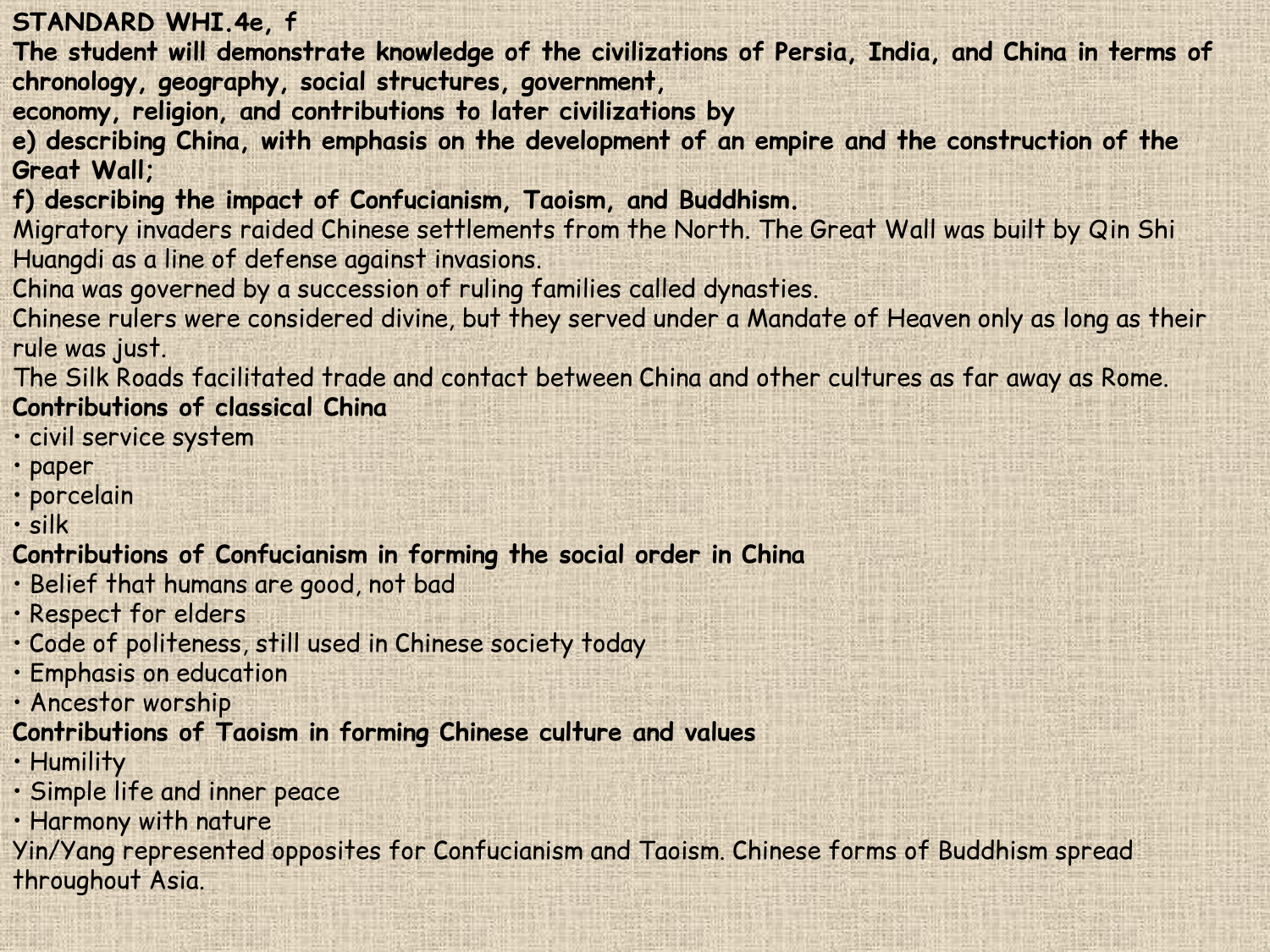

STANDARD WHI.4e, f
The student will demonstrate knowledge of the civilizations of Persia, India, and China in terms of chronology, geography, social structures, government,
economy, religion, and contributions to later civilizations by
e) describing China, with emphasis on the development of an empire and the construction of the Great Wall;
f) describing the impact of Confucianism, Taoism, and Buddhism.
Migratory invaders raided Chinese settlements from the North. The Great Wall was built by Qin Shi Huangdi as a line of defense against invasions.
China was governed by a succession of ruling families called dynasties.
Chinese rulers were considered divine, but they served under a Mandate of Heaven only as long as their rule was just.
The Silk Roads facilitated trade and contact between China and other cultures as far away as Rome.
Contributions of classical China
• civil service system
• paper
• porcelain
• silk
Contributions of Confucianism in forming the social order in China
• Belief that humans are good, not bad
• Respect for elders
• Code of politeness, still used in Chinese society today
• Emphasis on education
• Ancestor worship
Contributions of Taoism in forming Chinese culture and values
• Humility
• Simple life and inner peace
• Harmony with nature
Yin/Yang represented opposites for Confucianism and Taoism. Chinese forms of Buddhism spread
throughout Asia.